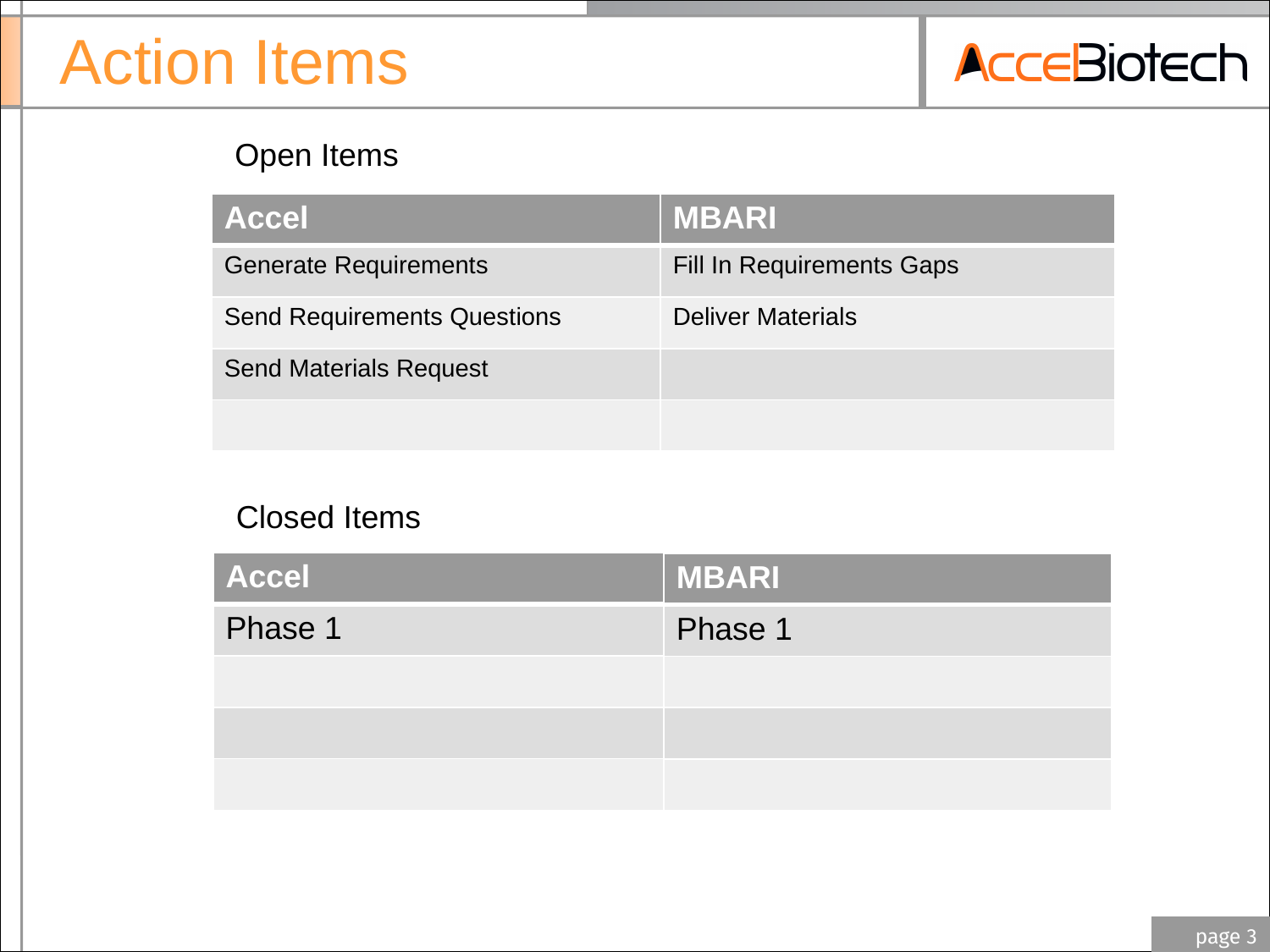

# Action Items
Open Items
| Accel | MBARI |
| --- | --- |
| Generate Requirements | Fill In Requirements Gaps |
| Send Requirements Questions | Deliver Materials |
| Send Materials Request |  |
|  |  |
Closed Items
| Accel |
| --- |
| Phase 1 |
|  |
|  |
|  |
| MBARI |
| --- |
| Phase 1 |
|  |
|  |
|  |
 page 3